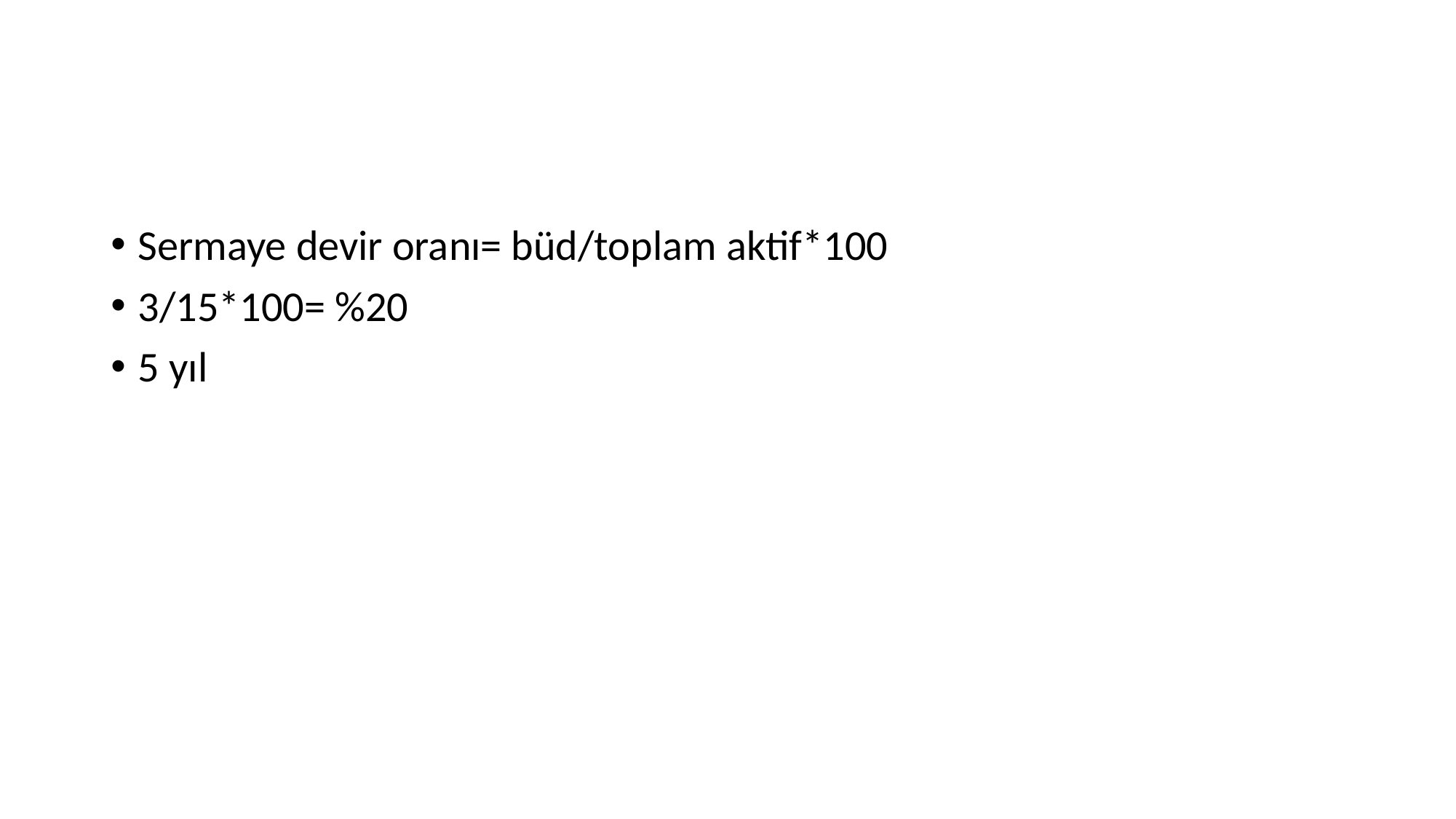

#
Sermaye devir oranı= büd/toplam aktif*100
3/15*100= %20
5 yıl